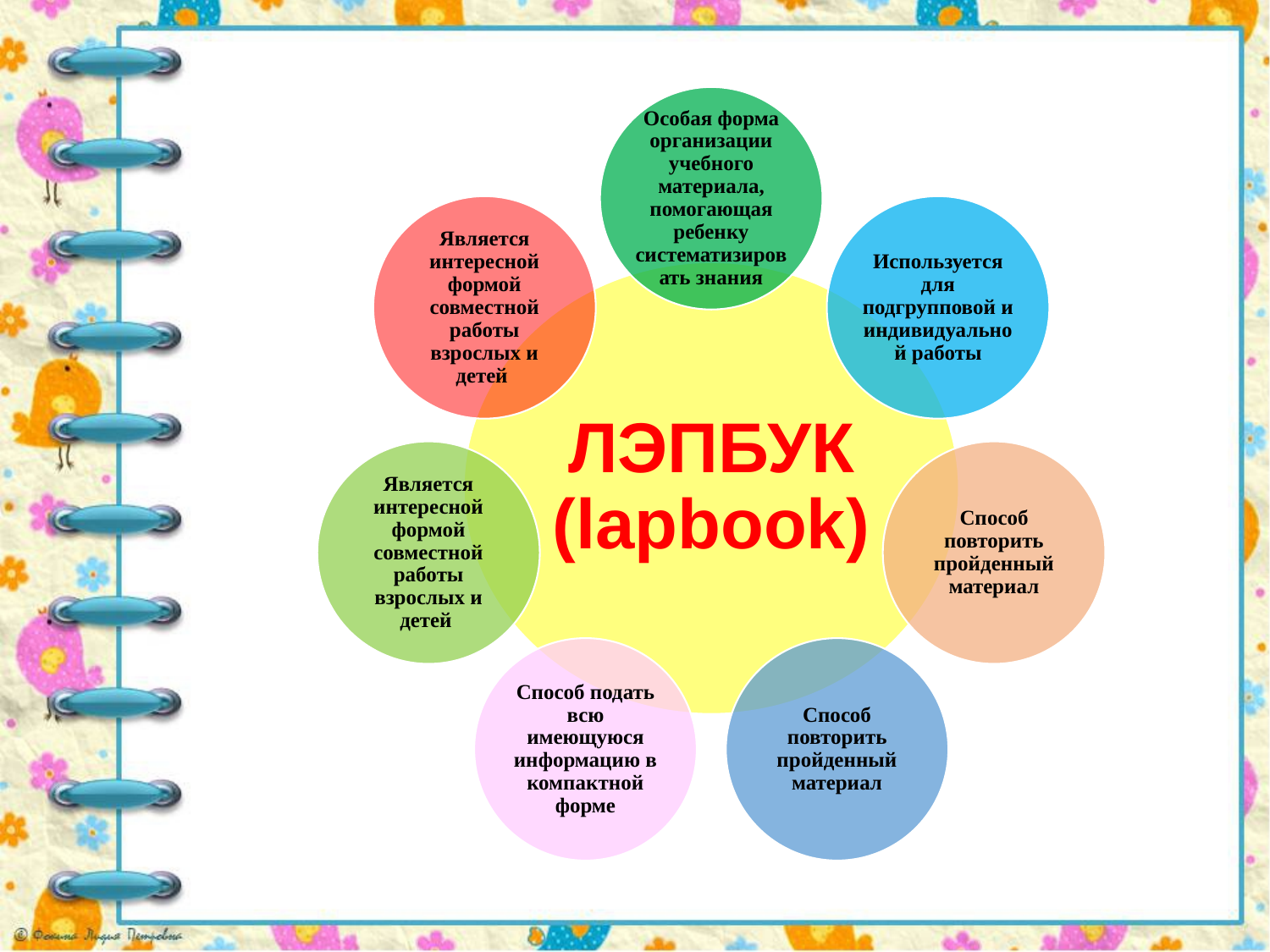

ЛЭПБУК (lapbook)
Особая форма организации учебного материала, помогающая ребенку систематизировать знания
Используется для подгрупповой и индивидуальной работы
Способ повторить пройденный материал
Способ повторить пройденный материал
Способ подать всю имеющуюся информацию в компактной форме
Является интересной формой совместной работы взрослых и детей
Является интересной формой совместной работы взрослых и детей